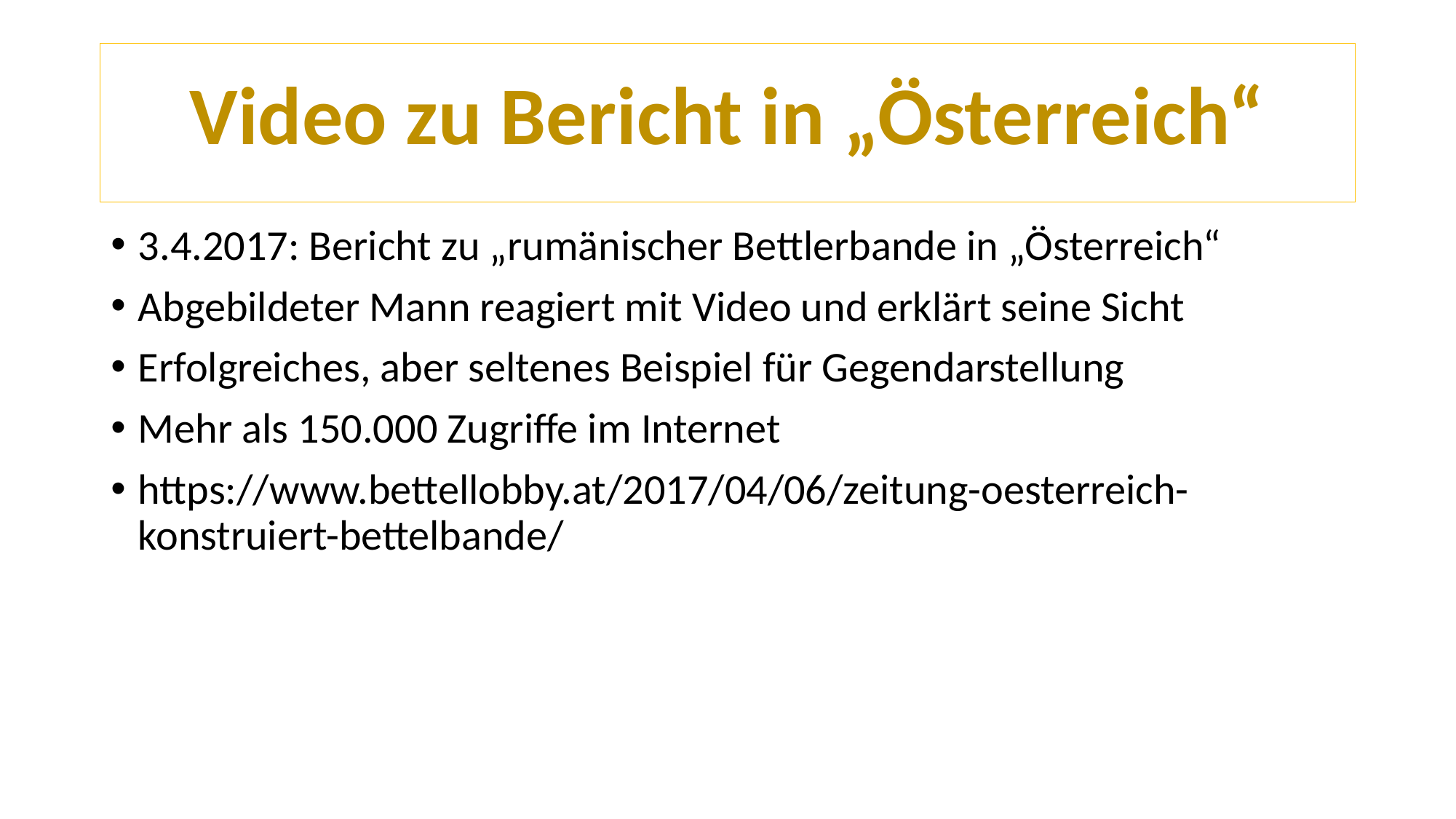

# Video zu Bericht in „Österreich“
3.4.2017: Bericht zu „rumänischer Bettlerbande in „Österreich“
Abgebildeter Mann reagiert mit Video und erklärt seine Sicht
Erfolgreiches, aber seltenes Beispiel für Gegendarstellung
Mehr als 150.000 Zugriffe im Internet
https://www.bettellobby.at/2017/04/06/zeitung-oesterreich-konstruiert-bettelbande/